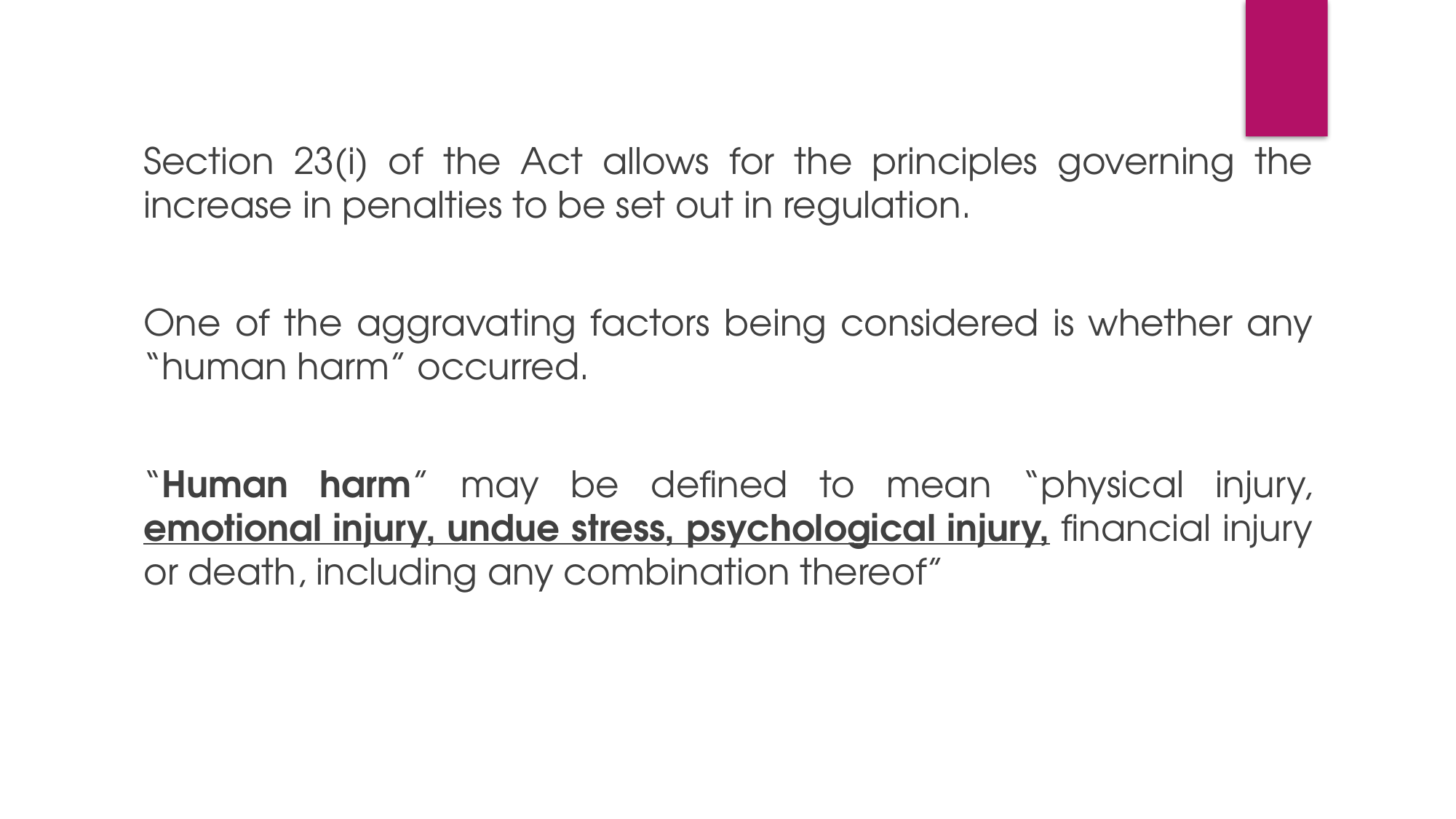

Section 23(i) of the Act allows for the principles governing the increase in penalties to be set out in regulation.

One of the aggravating factors being considered is whether any “human harm” occurred.

“Human harm” may be defined to mean “physical injury, emotional injury, undue stress, psychological injury, financial injury or death, including any combination thereof”